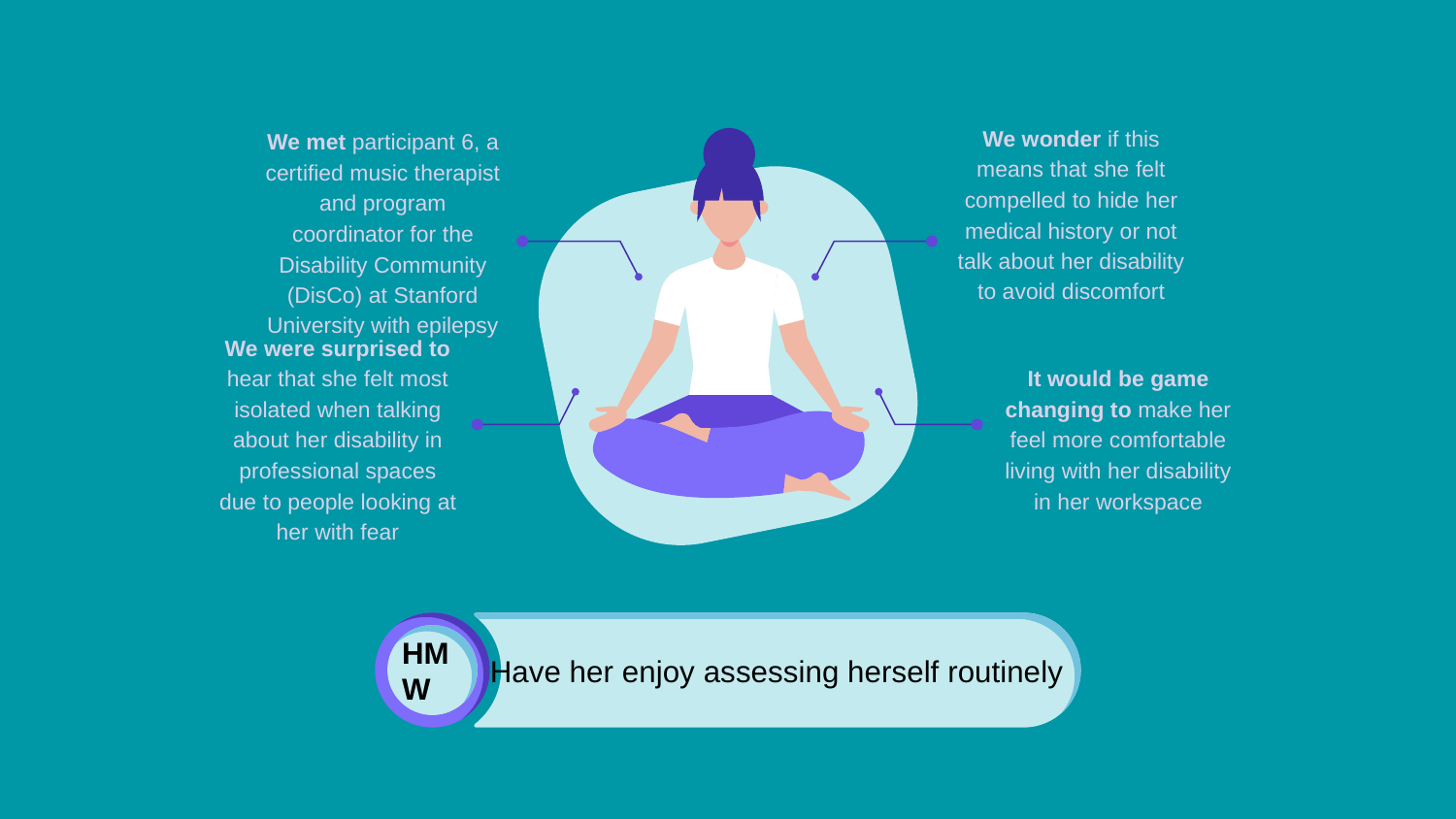

We wonder if this means that she felt compelled to hide her medical history or not talk about her disability to avoid discomfort
We met participant 6, a certified music therapist and program coordinator for the Disability Community (DisCo) at Stanford University with epilepsy

We were surprised to hear that she felt most isolated when talking about her disability in professional spaces due to people looking at her with fear
It would be game changing to make her feel more comfortable living with her disability in her workspace

Have her enjoy assessing herself routinely

HMW